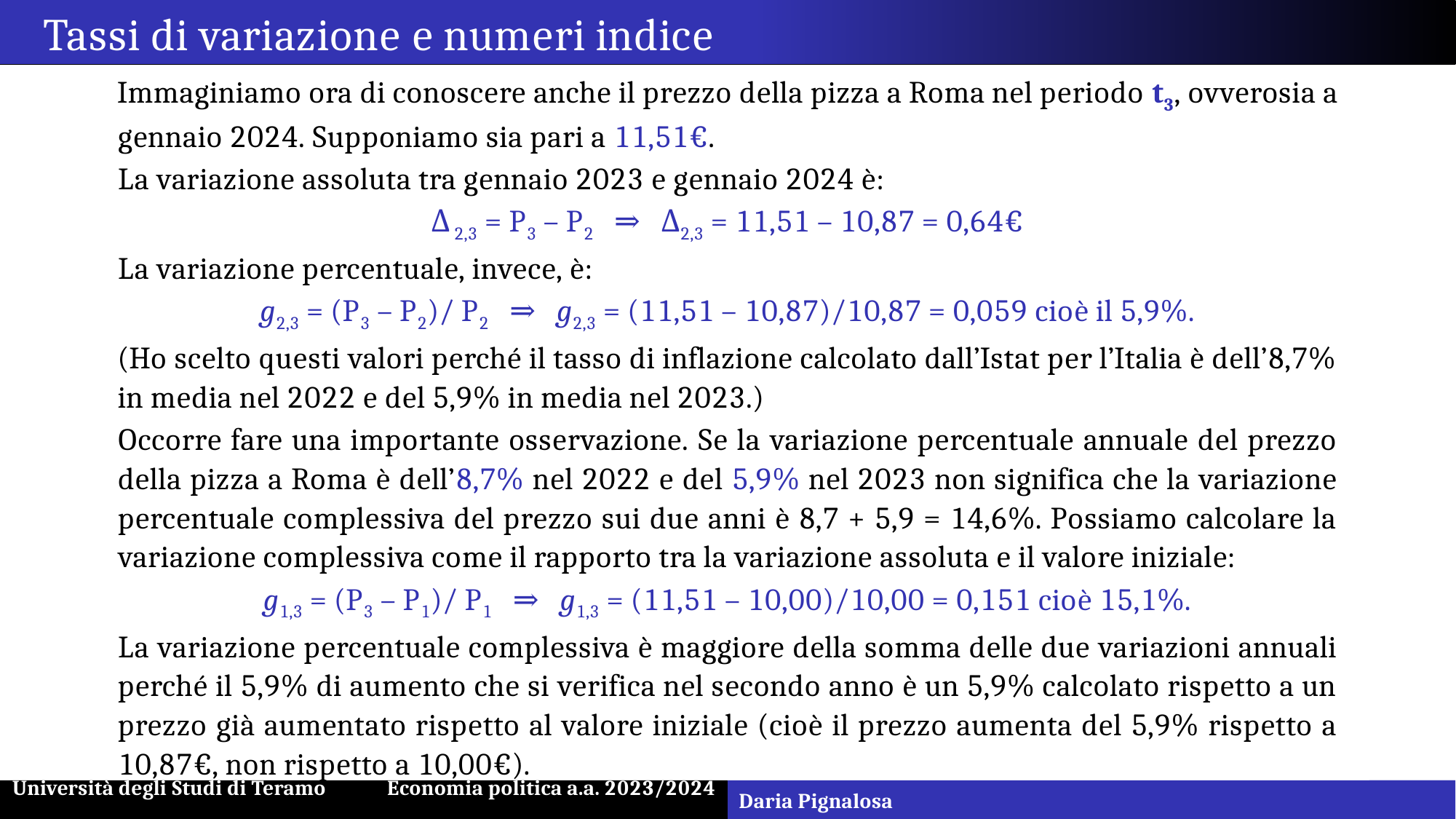

Tassi di variazione e numeri indice
Immaginiamo ora di conoscere anche il prezzo della pizza a Roma nel periodo t3, ovverosia a gennaio 2024. Supponiamo sia pari a 11,51€.
La variazione assoluta tra gennaio 2023 e gennaio 2024 è:
Δ 2,3 = P3 – P2   ⇒   Δ2,3 = 11,51 – 10,87 = 0,64€
La variazione percentuale, invece, è:
g2,3 = (P3 – P2)/ P2   ⇒   g2,3 = (11,51 – 10,87)/10,87 = 0,059 cioè il 5,9%.
(Ho scelto questi valori perché il tasso di inflazione calcolato dall’Istat per l’Italia è dell’8,7% in media nel 2022 e del 5,9% in media nel 2023.)
Occorre fare una importante osservazione. Se la variazione percentuale annuale del prezzo della pizza a Roma è dell’8,7% nel 2022 e del 5,9% nel 2023 non significa che la variazione percentuale complessiva del prezzo sui due anni è 8,7 + 5,9 = 14,6%. Possiamo calcolare la variazione complessiva come il rapporto tra la variazione assoluta e il valore iniziale:
g1,3 = (P3 – P1)/ P1   ⇒   g1,3 = (11,51 – 10,00)/10,00 = 0,151 cioè 15,1%.
La variazione percentuale complessiva è maggiore della somma delle due variazioni annuali perché il 5,9% di aumento che si verifica nel secondo anno è un 5,9% calcolato rispetto a un prezzo già aumentato rispetto al valore iniziale (cioè il prezzo aumenta del 5,9% rispetto a 10,87€, non rispetto a 10,00€).
Università degli Studi di Teramo             Economia politica a.a. 2023/2024
Daria Pignalosa
3